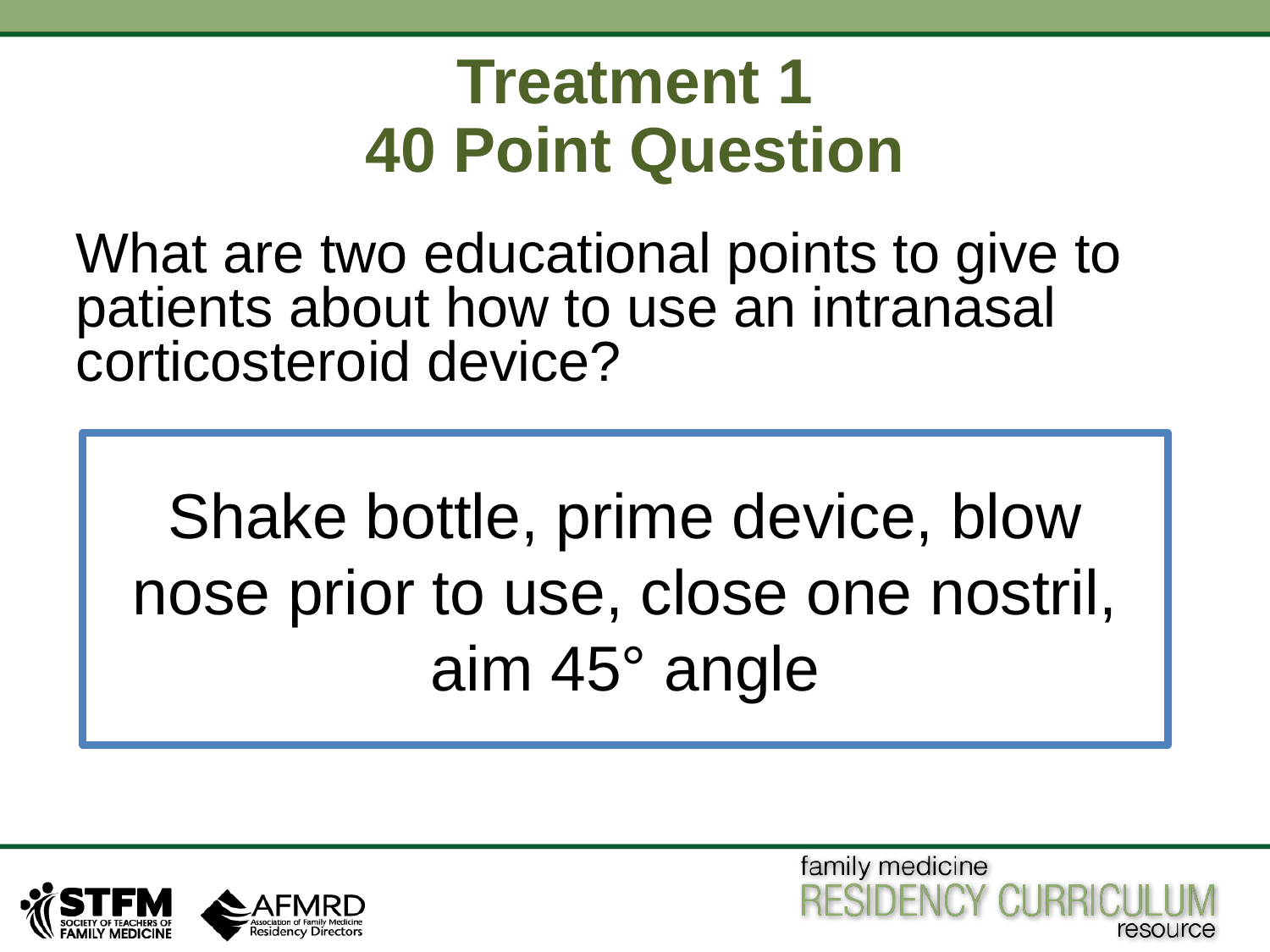

# Treatment 1 40 Point Question

What are two educational points to give to patients about how to use an intranasal corticosteroid device?
Shake bottle, prime device, blow nose prior to use, close one nostril, aim 45° angle